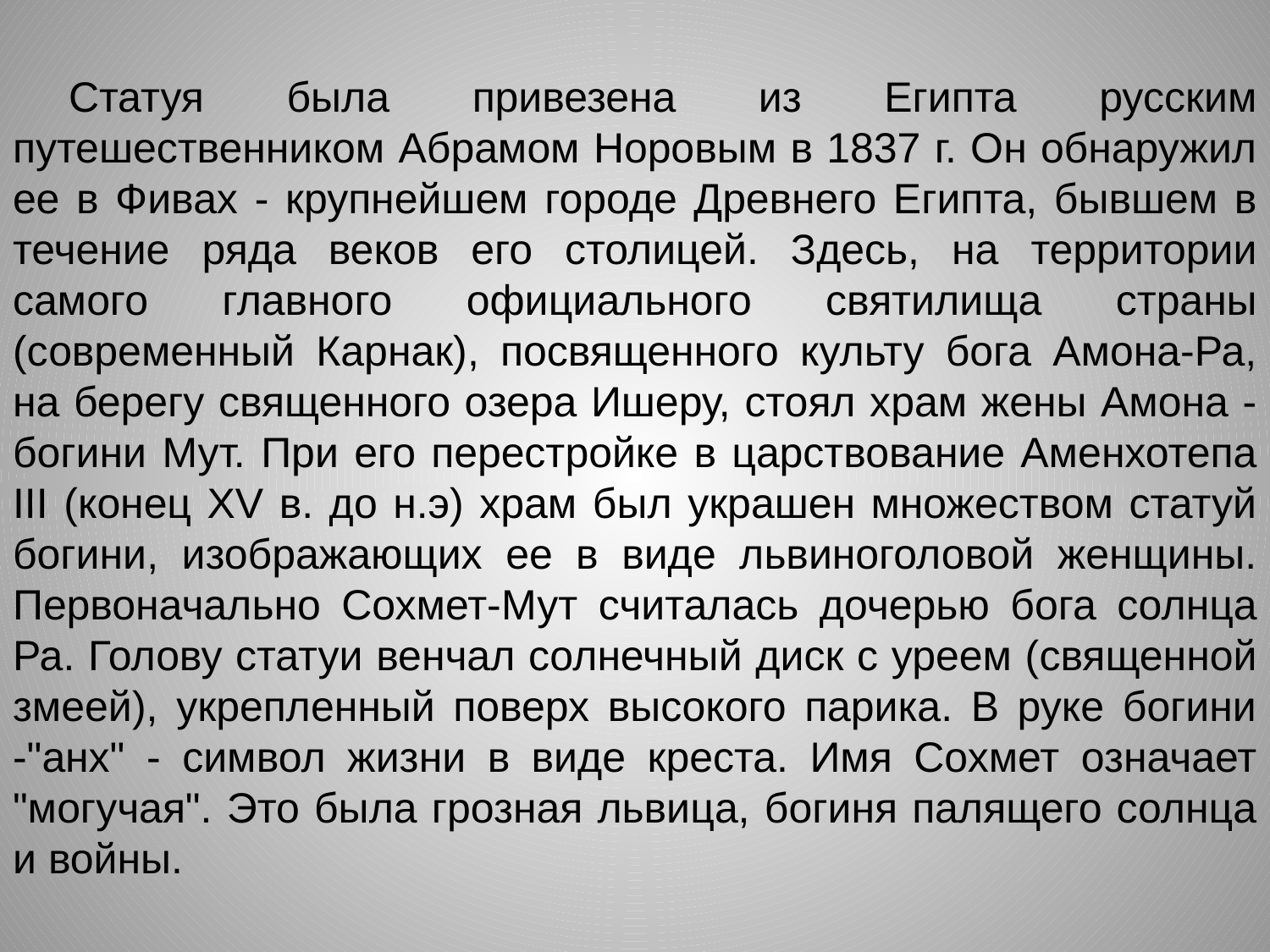

Статуя была привезена из Египта русским путешественником Абрамом Норовым в 1837 г. Он обнаружил ее в Фивах - крупнейшем городе Древнего Египта, бывшем в течение ряда веков его столицей. Здесь, на территории самого главного официального святилища страны (современный Карнак), посвященного культу бога Амона-Ра, на берегу священного озера Ишеру, стоял храм жены Амона - богини Мут. При его перестройке в царствование Аменхотепа III (конец XV в. до н.э) храм был украшен множеством статуй богини, изображающих ее в виде львиноголовой женщины.
Первоначально Сохмет-Мут считалась дочерью бога солнца Ра. Голову статуи венчал солнечный диск с уреем (священной змеей), укрепленный поверх высокого парика. В руке богини -"анх" - символ жизни в виде креста. Имя Сохмет означает "могучая". Это была грозная львица, богиня палящего солнца и войны.